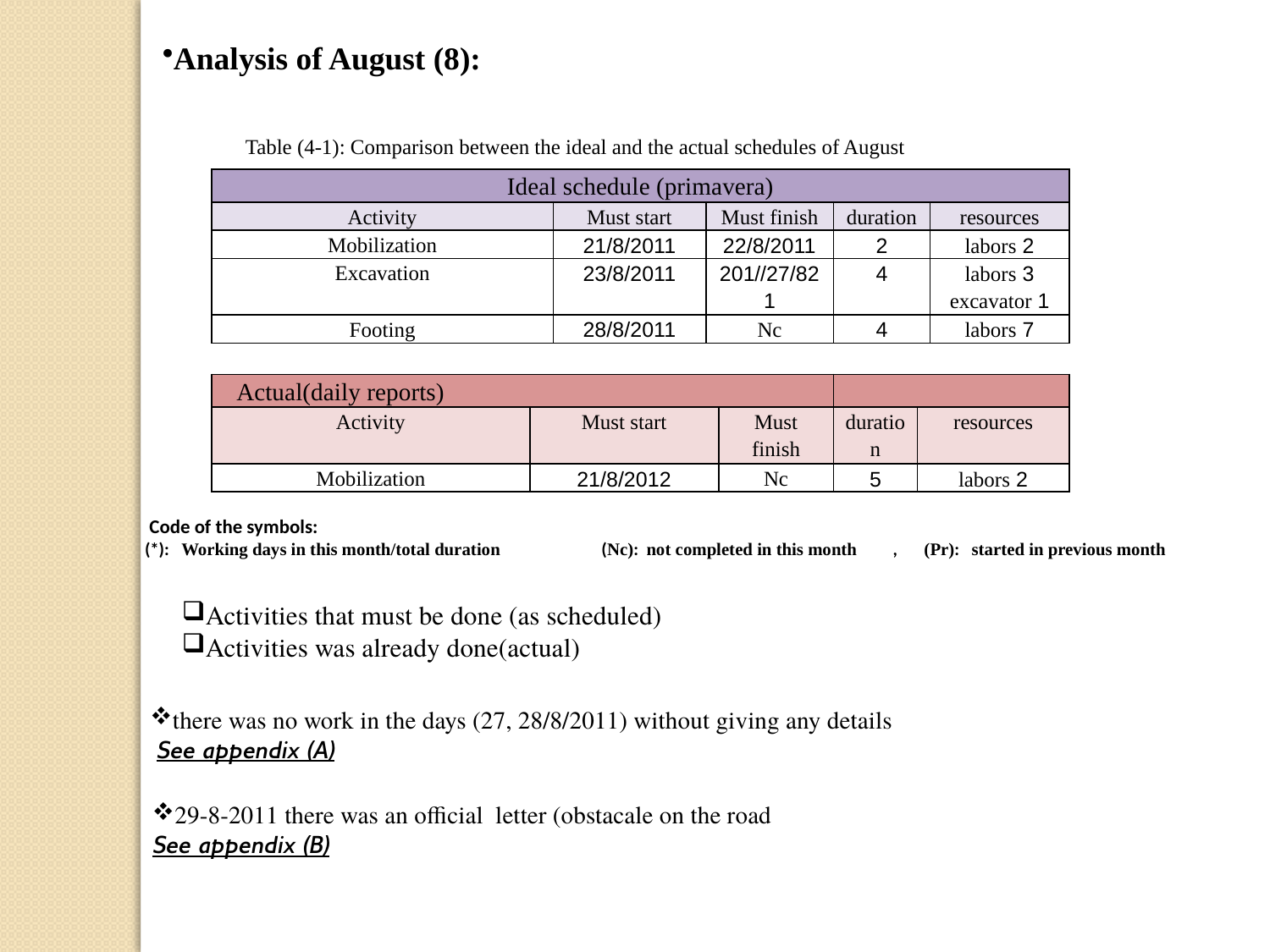

Analysis of August (8):
Table (4-1): Comparison between the ideal and the actual schedules of August

| Ideal schedule (primavera) |  |  |  |  |  |  |  |
| --- | --- | --- | --- | --- | --- | --- | --- |
| Activity |  | Must start | Must finish |  | duration |  | resources |
| Mobilization |  | 21/8/2011 | 22/8/2011 |  | 2 |  | 2 labors |
| Excavation |  | 23/8/2011 | 27/82//2011 |  | 4 |  | 3 labors 1 excavator |
| Footing |  | 28/8/2011 | Nc |  | 4 |  | 7 labors |
|  |  |  |  |  |  |  |  |
| Actual(daily reports) |  |  |  |  |  |  |  |
| Activity | Must start |  |  | Must finish | duration | resources |  |
| Mobilization | 21/8/2012 |  |  | Nc | 5 | 2 labors |  |
 Code of the symbols:
(*):   Working days in this month/total duration                     (Nc):  not completed in this month         ,      (Pr):   started in previous month
Activities that must be done (as scheduled)
Activities was already done(actual)
there was no work in the days (27, 28/8/2011) without giving any details
 See appendix (A)
29-8-2011 there was an official  letter (obstacale on the road
See appendix (B)